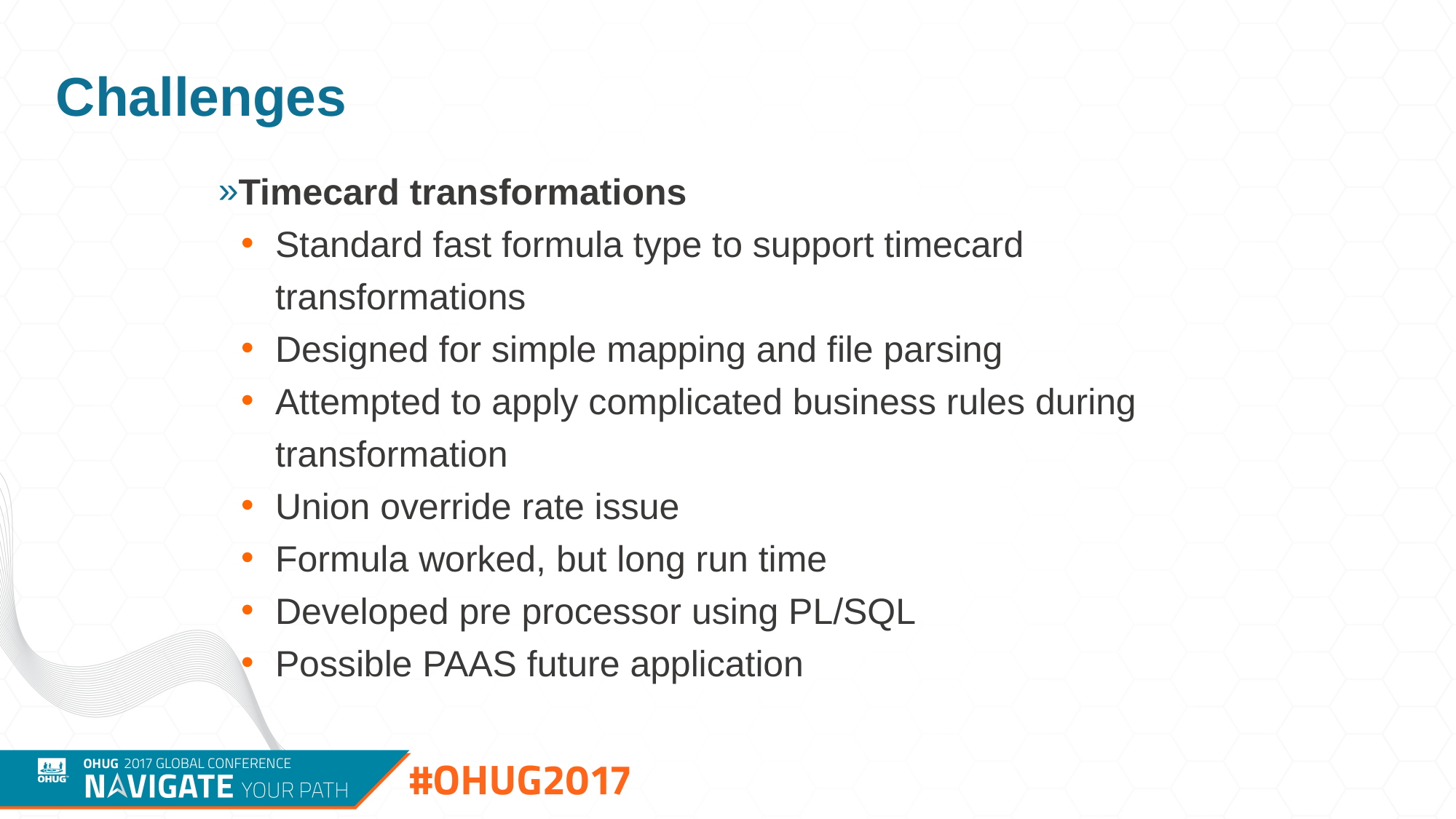

# Challenges
Timecard transformations
Standard fast formula type to support timecard transformations
Designed for simple mapping and file parsing
Attempted to apply complicated business rules during transformation
Union override rate issue
Formula worked, but long run time
Developed pre processor using PL/SQL
Possible PAAS future application